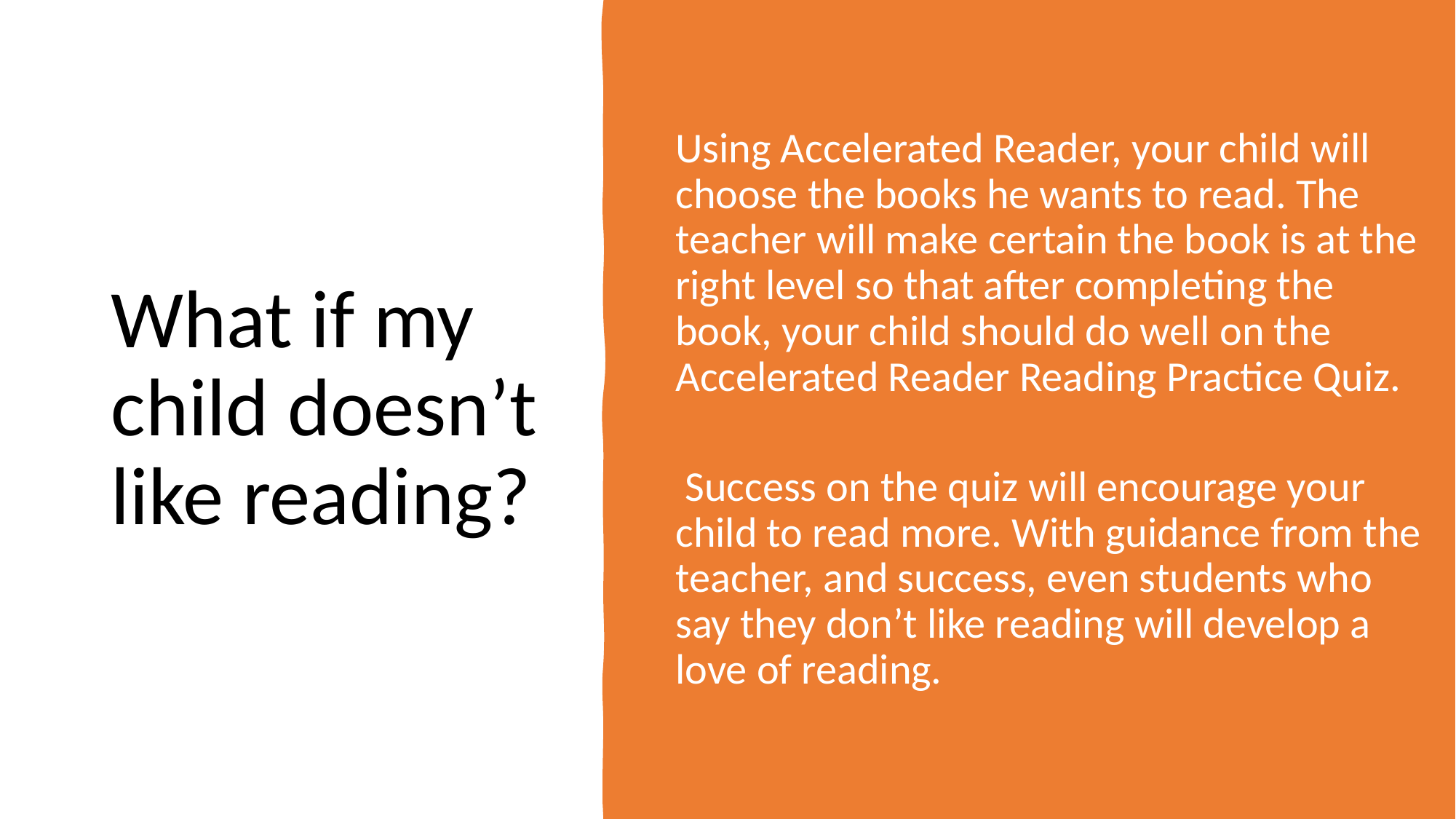

# What if my child doesn’t like reading?
Using Accelerated Reader, your child will choose the books he wants to read. The teacher will make certain the book is at the right level so that after completing the book, your child should do well on the Accelerated Reader Reading Practice Quiz.

 Success on the quiz will encourage your child to read more. With guidance from the teacher, and success, even students who say they don’t like reading will develop a love of reading.